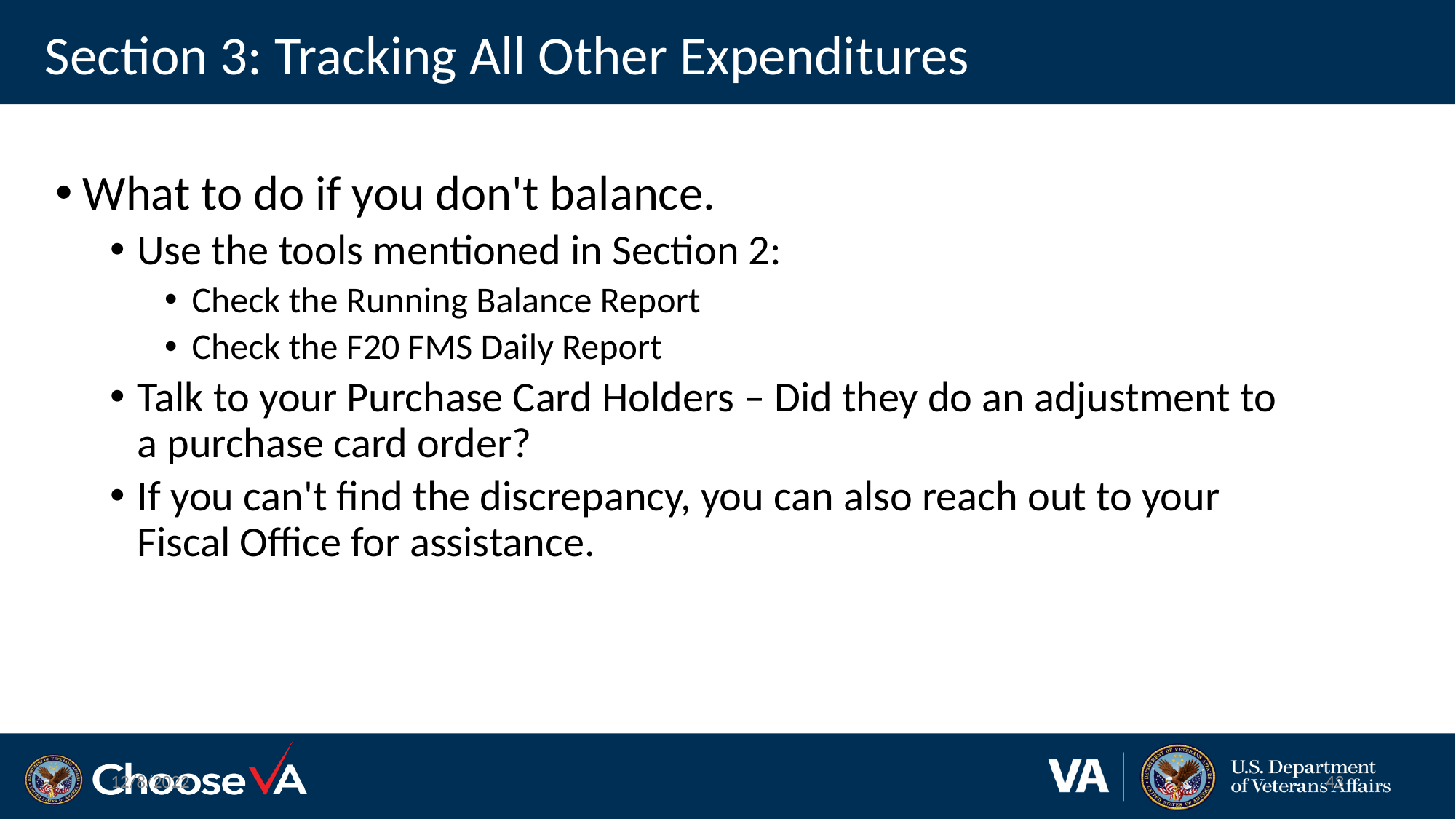

# Section 3: Tracking All Other Expenditures
What to do if you don't balance.
Use the tools mentioned in Section 2:
Check the Running Balance Report
Check the F20 FMS Daily Report
Talk to your Purchase Card Holders – Did they do an adjustment to a purchase card order?
If you can't find the discrepancy, you can also reach out to your Fiscal Office for assistance.

12/8/2022
43